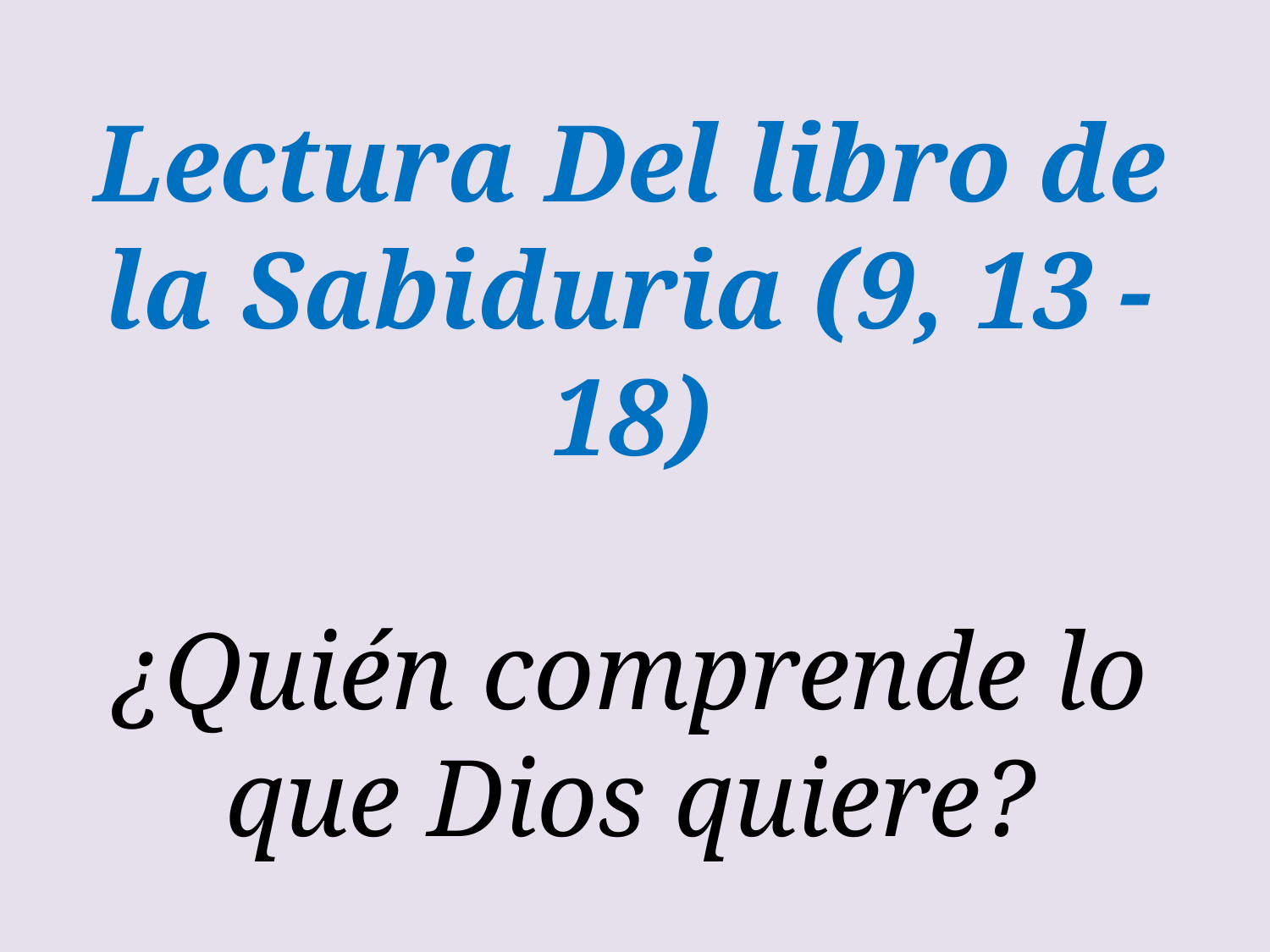

Lectura Del libro de la Sabiduria (9, 13 - 18)
¿Quién comprende lo que Dios quiere?